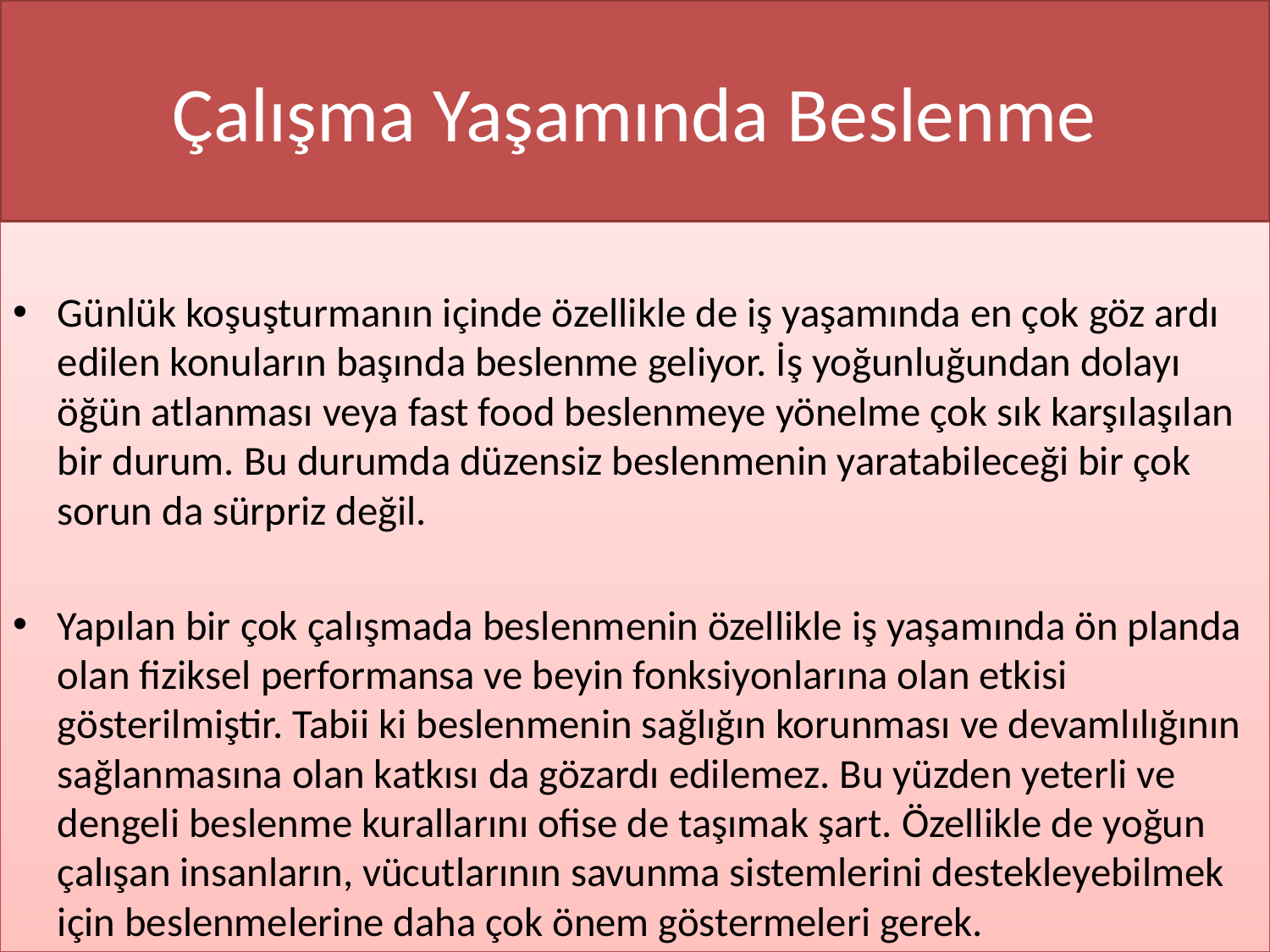

# Çalışma Yaşamında Beslenme

Günlük koşuşturmanın içinde özellikle de iş yaşamında en çok göz ardı edilen konuların başında beslenme geliyor. İş yoğunluğundan dolayı öğün atlanması veya fast food beslenmeye yönelme çok sık karşılaşılan bir durum. Bu durumda düzensiz beslenmenin yaratabileceği bir çok sorun da sürpriz değil.

Yapılan bir çok çalışmada beslenmenin özellikle iş yaşamında ön planda olan fiziksel performansa ve beyin fonksiyonlarına olan etkisi gösterilmiştir. Tabii ki beslenmenin sağlığın korunması ve devamlılığının sağlanmasına olan katkısı da gözardı edilemez. Bu yüzden yeterli ve dengeli beslenme kurallarını ofise de taşımak şart. Özellikle de yoğun çalışan insanların, vücutlarının savunma sistemlerini destekleyebilmek için beslenmelerine daha çok önem göstermeleri gerek.